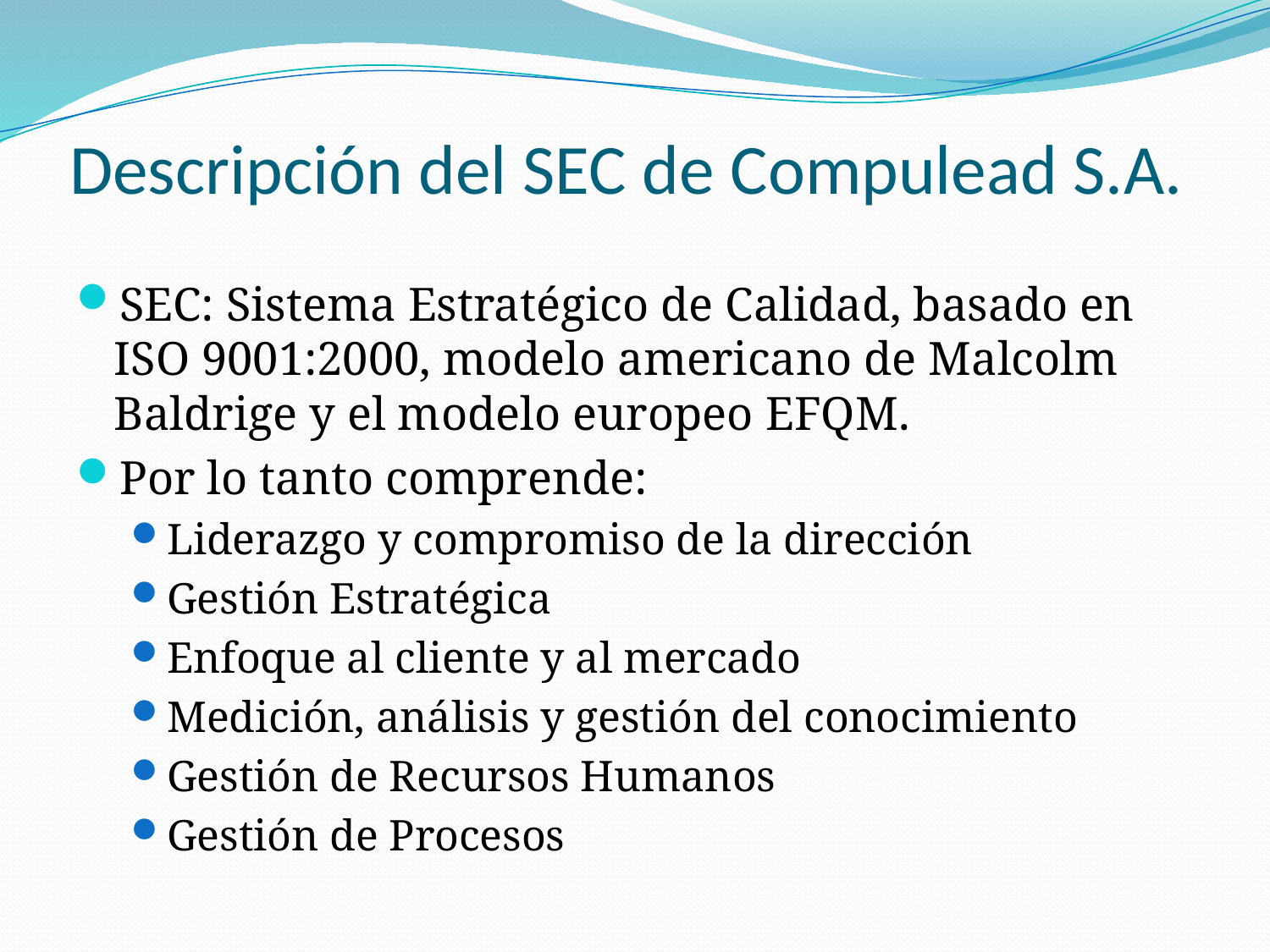

# Descripción del SEC de Compulead S.A.
SEC: Sistema Estratégico de Calidad, basado en ISO 9001:2000, modelo americano de Malcolm Baldrige y el modelo europeo EFQM.
Por lo tanto comprende:
Liderazgo y compromiso de la dirección
Gestión Estratégica
Enfoque al cliente y al mercado
Medición, análisis y gestión del conocimiento
Gestión de Recursos Humanos
Gestión de Procesos